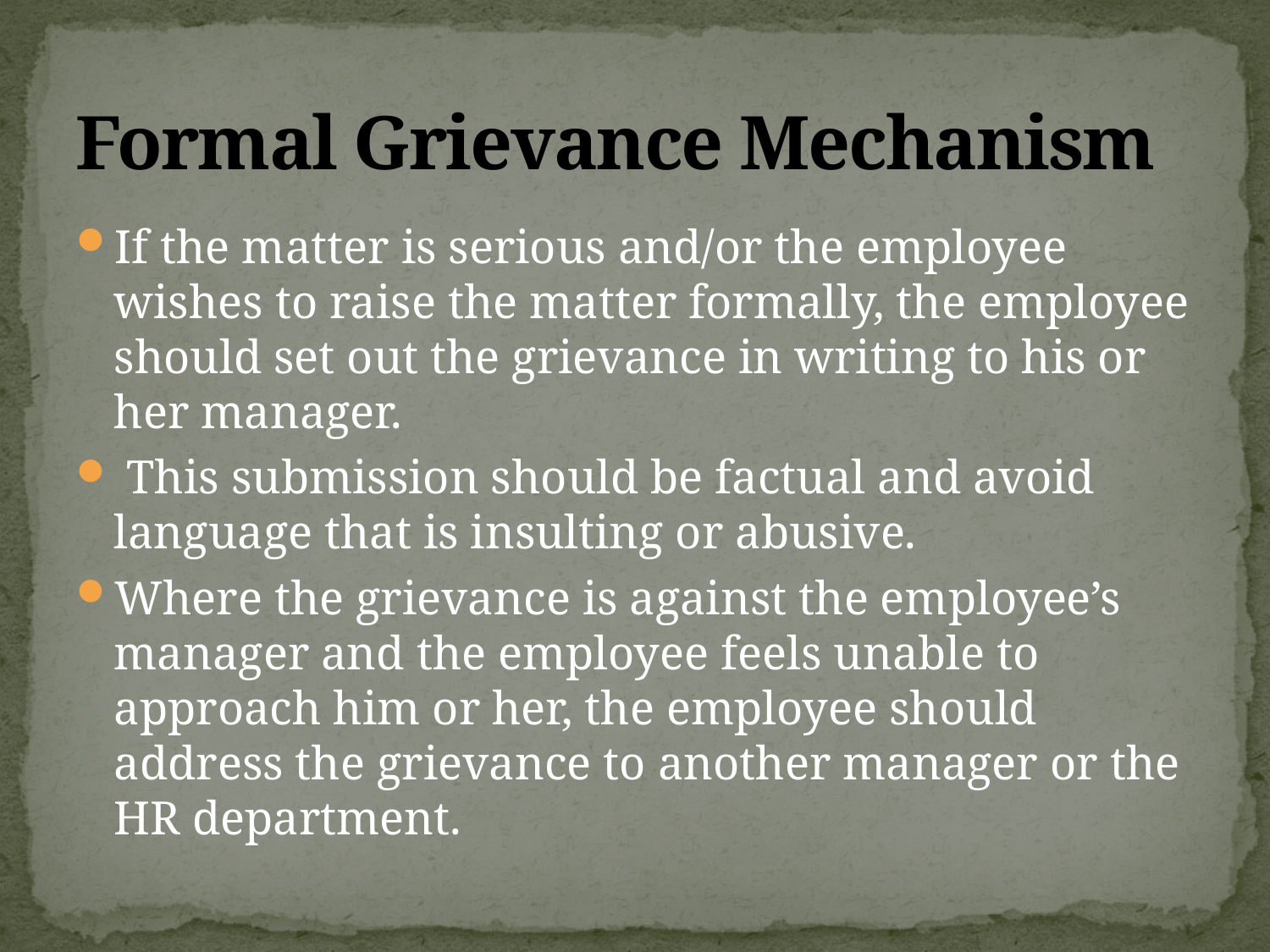

# Formal Grievance Mechanism
If the matter is serious and/or the employee wishes to raise the matter formally, the employee should set out the grievance in writing to his or her manager.
 This submission should be factual and avoid language that is insulting or abusive.
Where the grievance is against the employee’s manager and the employee feels unable to approach him or her, the employee should address the grievance to another manager or the HR department.